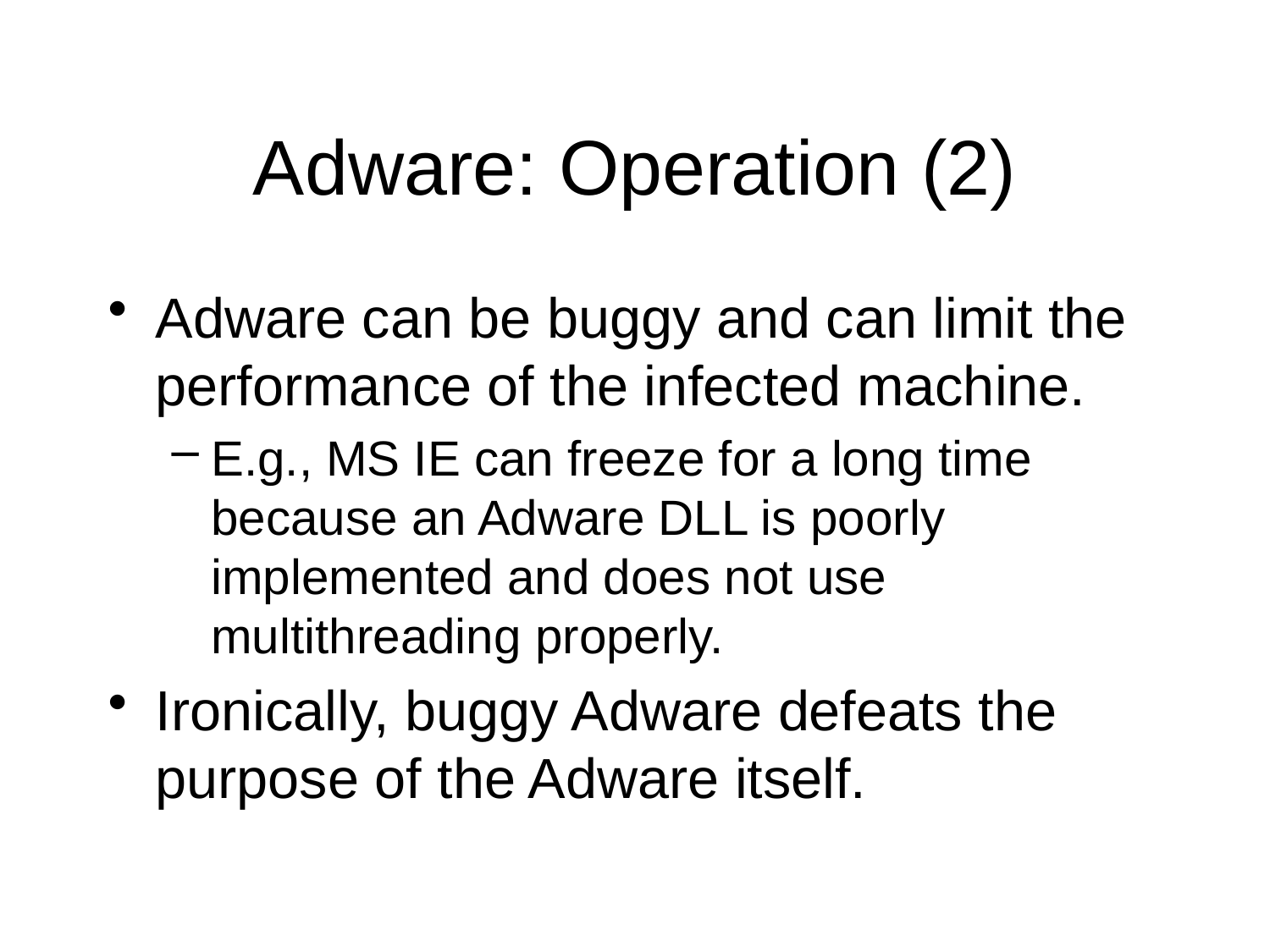

# Adware: Operation (2)
Adware can be buggy and can limit the performance of the infected machine.
E.g., MS IE can freeze for a long time because an Adware DLL is poorly implemented and does not use multithreading properly.
Ironically, buggy Adware defeats the purpose of the Adware itself.